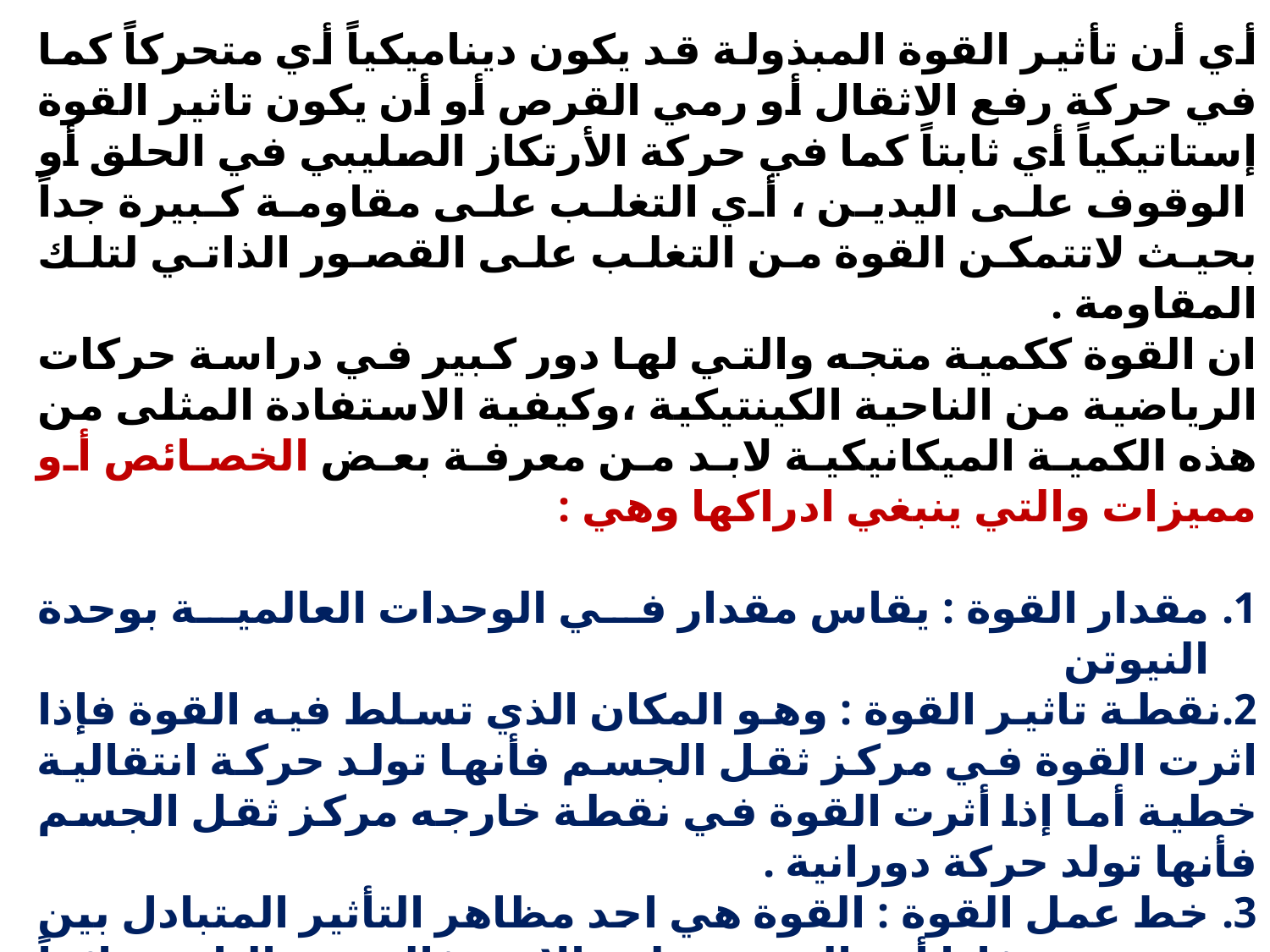

أي أن تأثير القوة المبذولة قد يكون ديناميكياً أي متحركاً كما في حركة رفع الاثقال أو رمي القرص أو أن يكون تاثير القوة إستاتيكياً أي ثابتاً كما في حركة الأرتكاز الصليبي في الحلق أو  الوقوف على اليدين ، أي التغلب على مقاومة كبيرة جداً بحيث لاتتمكن القوة من التغلب على القصور الذاتي لتلك المقاومة .
ان القوة ككمية متجه والتي لها دور كبير في دراسة حركات الرياضية من الناحية الكينتيكية ،وكيفية الاستفادة المثلى من هذه الكمية الميكانيكية لابد من معرفة بعض الخصائص أو مميزات والتي ينبغي ادراكها وهي :

مقدار القوة : يقاس مقدار في الوحدات العالمية بوحدة النيوتن
2.نقطة تاثير القوة : وهو المكان الذي تسلط فيه القوة فإذا اثرت القوة في مركز ثقل الجسم فأنها تولد حركة انتقالية خطية أما إذا أثرت القوة في نقطة خارجه مركز ثقل الجسم فأنها تولد حركة دورانية .
خط عمل القوة : القوة هي احد مظاهر التأثير المتبادل بين جسمين .فإذا أثر الجسم على الاخر فالجسم الثاني دائماً يؤثر على الاول بقوة مساوية للقوة الأولى في المقدار ومعاكساً لها في الاتجاه ، وعذا مضمون قانون النيوتن الثاني
إتجاه القوة : إذا سلطت قوتان في ان واحد على جسم .فتأثيرها يكافىء وتاثير قوة واحدة تساوي المجموع المتجهين للقوتين ويمكن إيجاد تاثير عدة قوى وهي مجتمعة على الجسم .